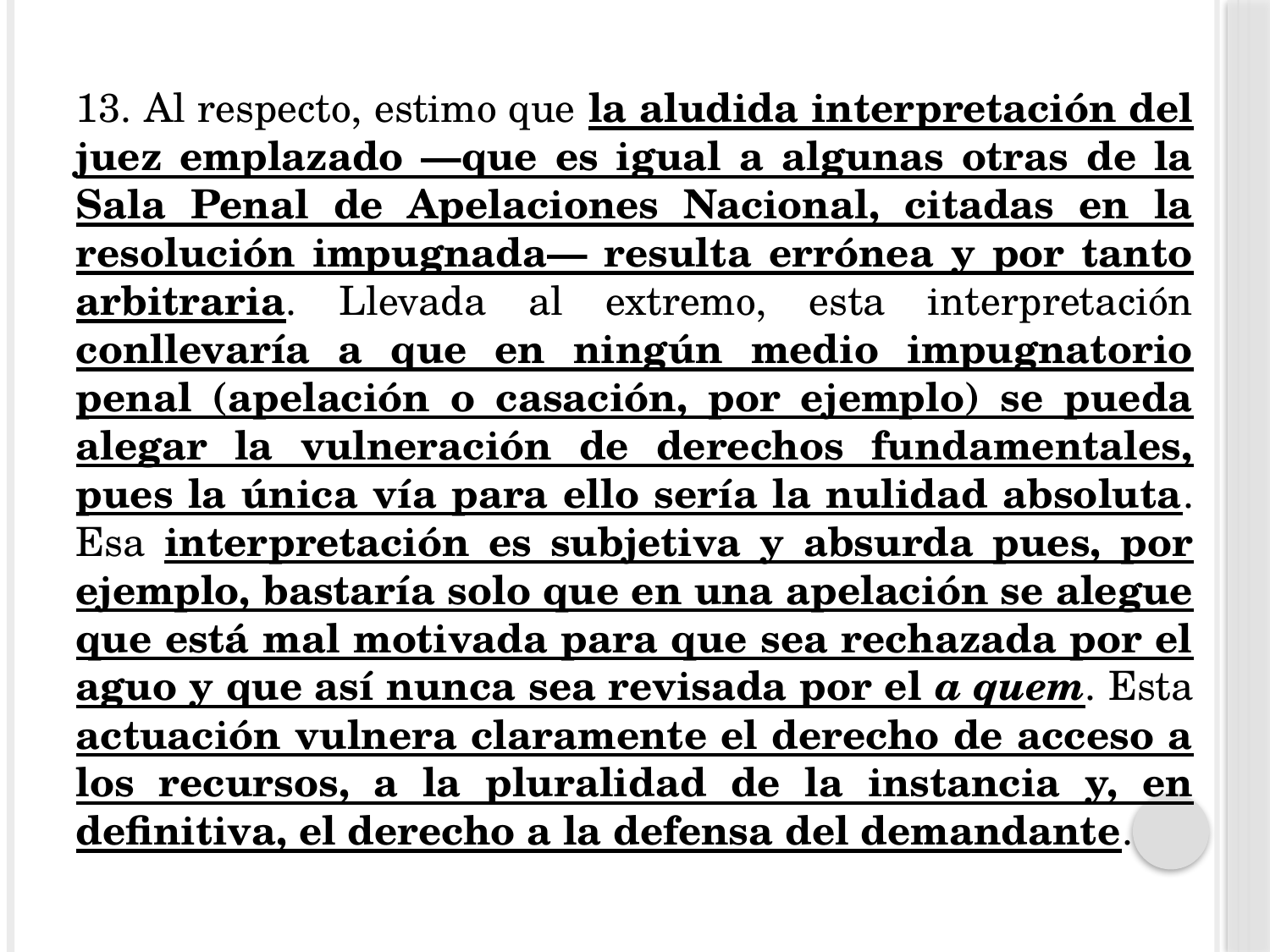

13. Al respecto, estimo que la aludida interpretación del juez emplazado —que es igual a algunas otras de la Sala Penal de Apelaciones Nacional, citadas en la resolución impugnada— resulta errónea y por tanto arbitraria. Llevada al extremo, esta interpretación conllevaría a que en ningún medio impugnatorio penal (apelación o casación, por ejemplo) se pueda alegar la vulneración de derechos fundamentales, pues la única vía para ello sería la nulidad absoluta. Esa interpretación es subjetiva y absurda pues, por ejemplo, bastaría solo que en una apelación se alegue que está mal motivada para que sea rechazada por el aguo y que así nunca sea revisada por el a quem. Esta actuación vulnera claramente el derecho de acceso a los recursos, a la pluralidad de la instancia y, en definitiva, el derecho a la defensa del demandante.